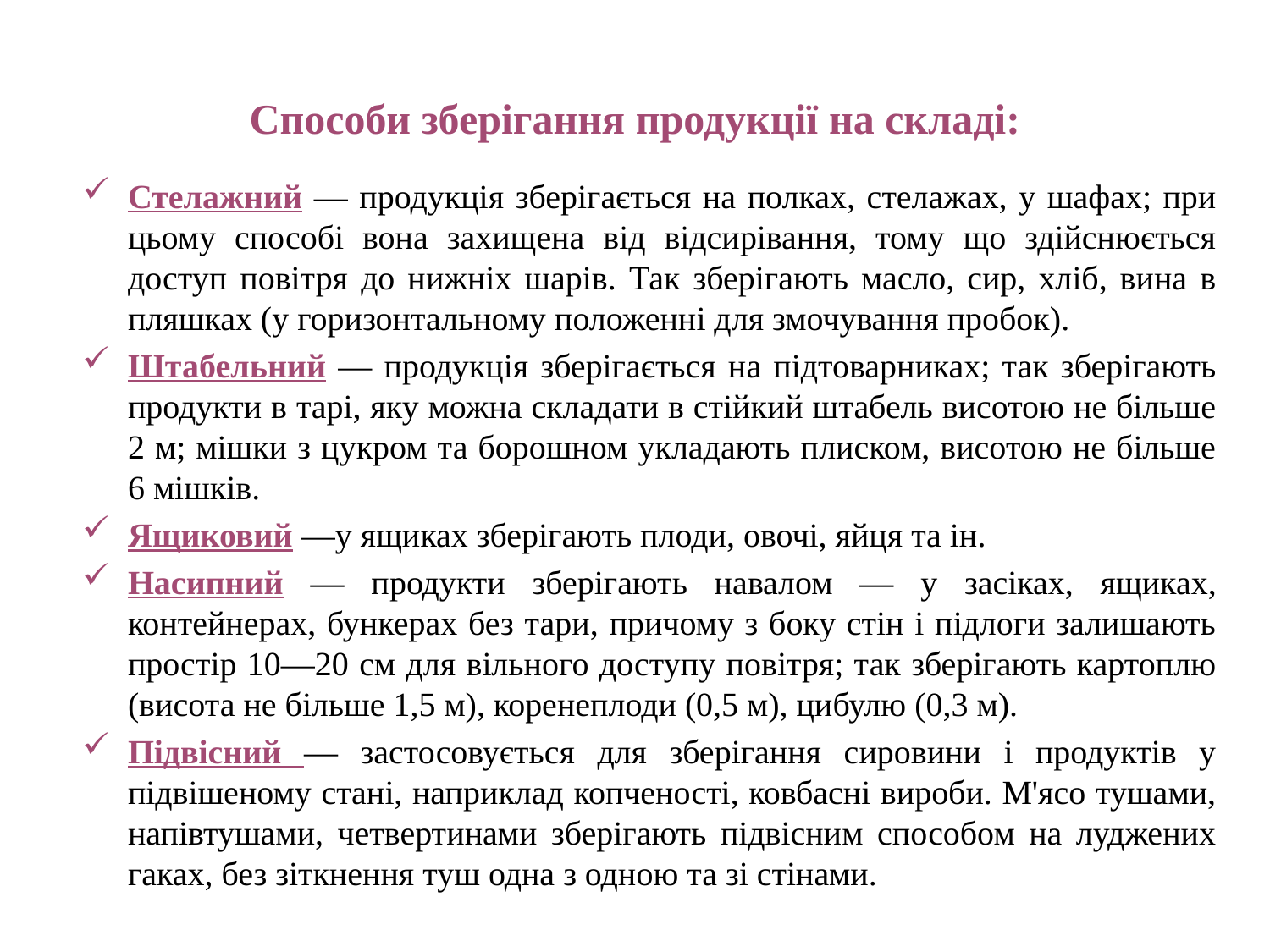

# Способи зберігання продукції на складі:
Стелажний — продукція зберігається на полках, стелажах, у шафах; при цьому способі вона захищена від відсирівання, тому що здійснюється доступ повітря до нижніх шарів. Так зберігають масло, сир, хліб, вина в пляшках (у горизонтальному положенні для змочування пробок).
Штабельний — продукція зберігається на підтоварниках; так зберігають продукти в тарі, яку можна складати в стійкий штабель висотою не більше 2 м; мішки з цукром та борошном укладають плиском, висотою не більше 6 мішків.
Ящиковий —у ящиках зберігають плоди, овочі, яйця та ін.
Насипний — продукти зберігають навалом — у засіках, ящиках, контейнерах, бункерах без тари, причому з боку стін і підлоги залишають простір 10—20 см для вільного доступу повітря; так зберігають картоплю (висота не більше 1,5 м), коренеплоди (0,5 м), цибулю (0,3 м).
Підвісний — застосовується для зберігання сировини і продуктів у підвішеному стані, наприклад копченості, ковбасні вироби. М'ясо тушами, напівтушами, четвертинами зберігають підвісним способом на луджених гаках, без зіткнення туш одна з одною та зі стінами.